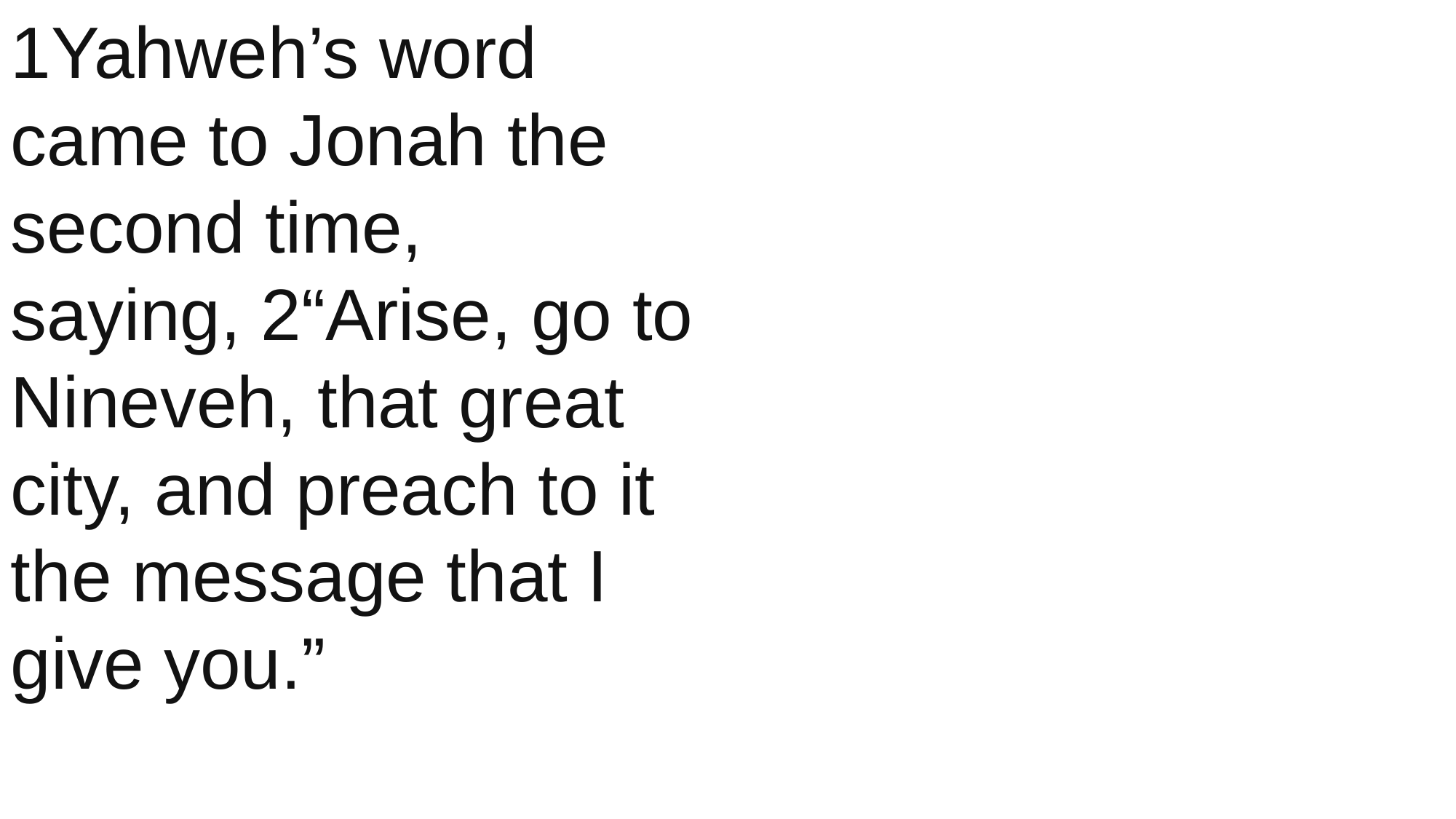

1Yahweh’s word came to Jonah the second time, saying, 2“Arise, go to Nineveh, that great city, and preach to it the message that I give you.”